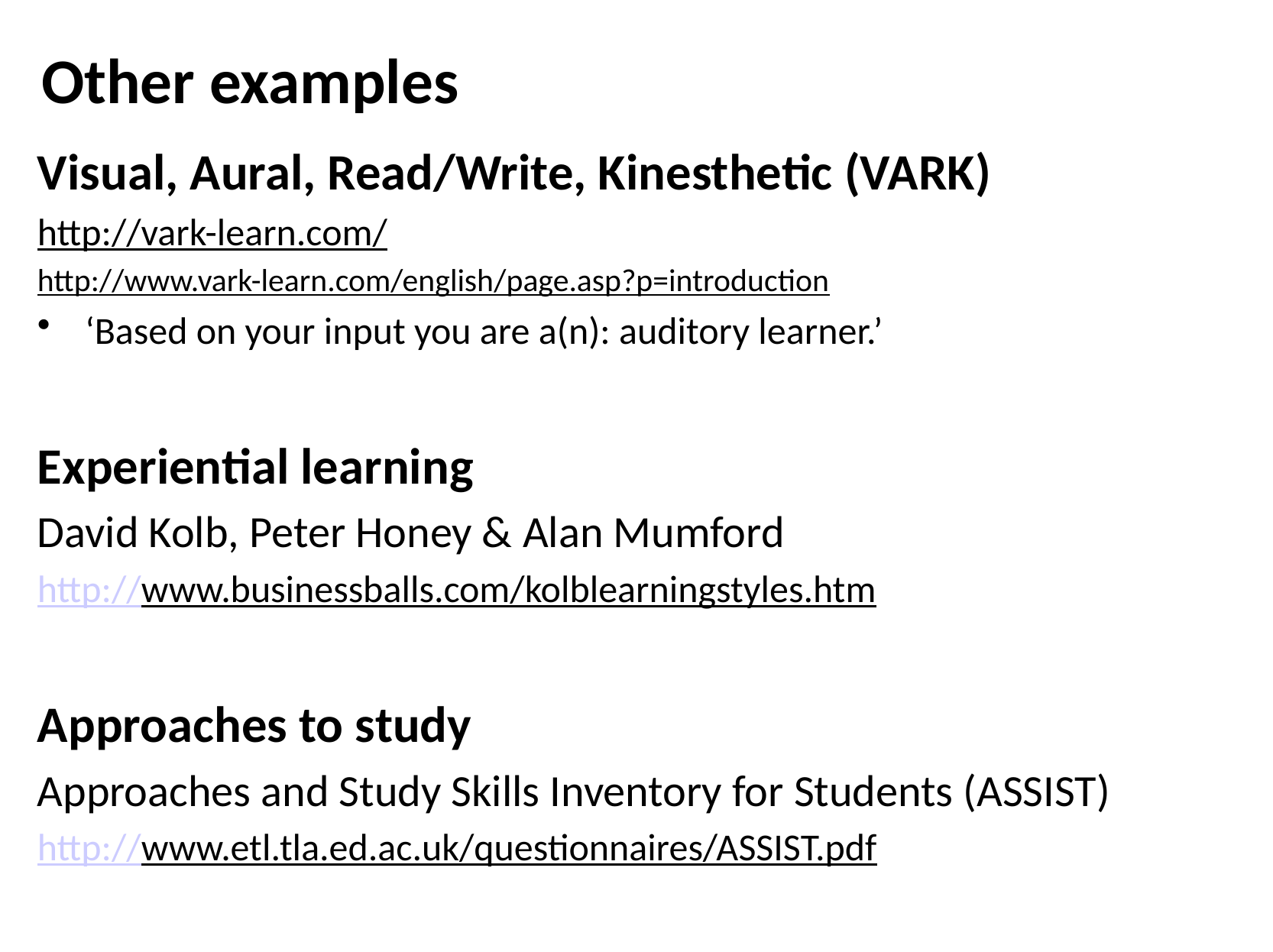

# Other examples
Visual, Aural, Read/Write, Kinesthetic (VARK)
http://vark-learn.com/
http://www.vark-learn.com/english/page.asp?p=introduction
‘Based on your input you are a(n): auditory learner.’

Experiential learning
David Kolb, Peter Honey & Alan Mumford
http://www.businessballs.com/kolblearningstyles.htm

Approaches to study
Approaches and Study Skills Inventory for Students (ASSIST)
http://www.etl.tla.ed.ac.uk/questionnaires/ASSIST.pdf